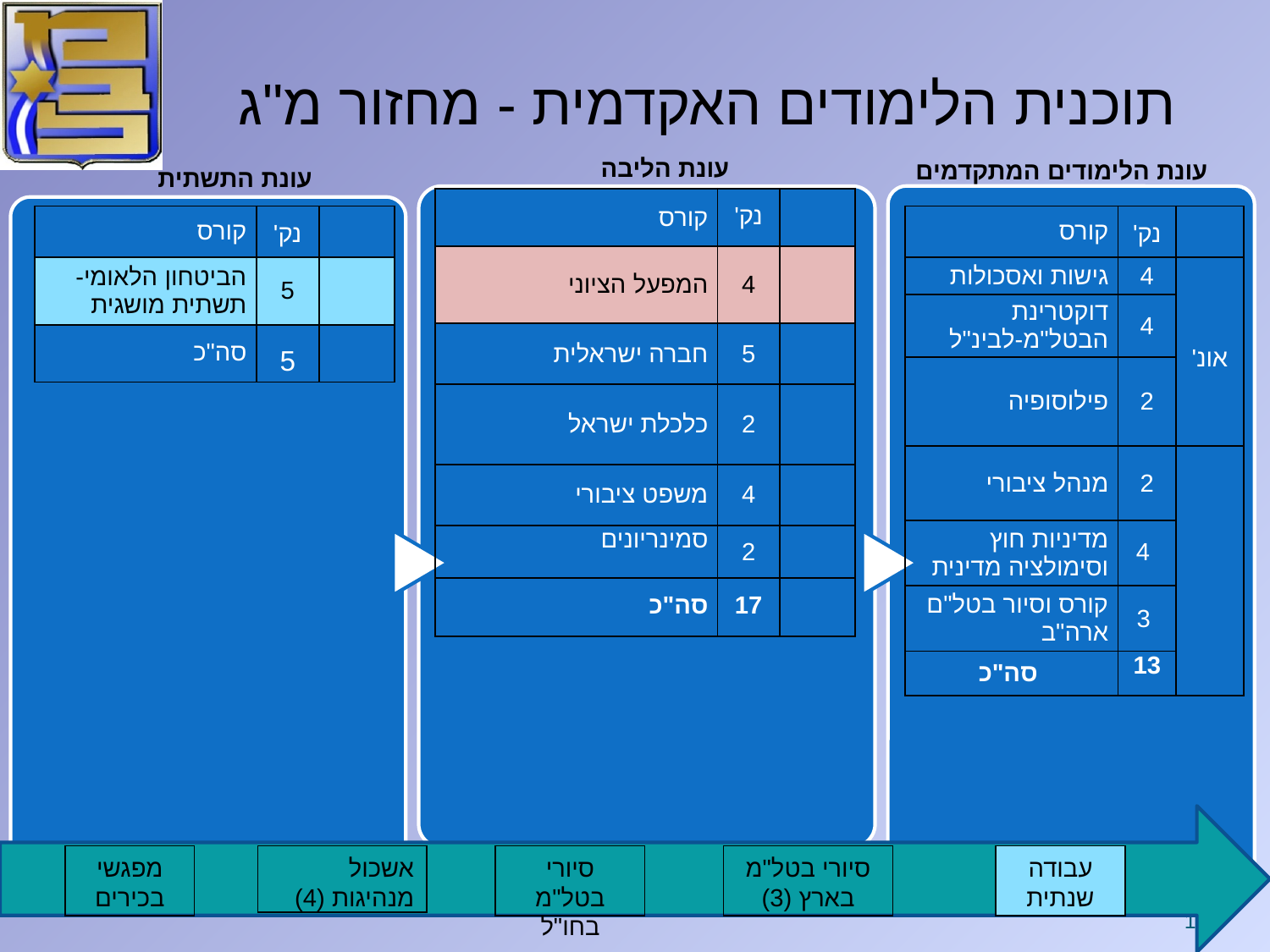

# תוכנית הלימודים האקדמית - מחזור מ"ג
עונת הליבה
עונת הלימודים המתקדמים
עונת התשתית

| קורס | נק' |  |
| --- | --- | --- |
| המפעל הציוני | 4 |  |
| חברה ישראלית | 5 |  |
| כלכלת ישראל | 2 |  |
| משפט ציבורי | 4 |  |
| סמינריונים | 2 |  |
| סה"כ | 17 |  |
| קורס | נק' |  |
| --- | --- | --- |
| הביטחון הלאומי- תשתית מושגית | 5 |  |
| סה"כ | 5 |  |
| קורס | נק' |  |
| --- | --- | --- |
| גישות ואסכולות | 4 | אונ' |
| דוקטרינת הבטל"מ-לבינ"ל | 4 |  |
| פילוסופיה | 2 |  |
| מנהל ציבורי | 2 |  |
| מדיניות חוץ וסימולציה מדינית | 4 |  |
| קורס וסיור בטל"ם ארה"ב | 3 |  |
| סה"כ | 13 |  |

מפגשי בכירים

אשכול מנהיגות (4)

סיורי בטל"מ בחו"ל

סיורי בטל"מ בארץ (3)

עבודה שנתית

11